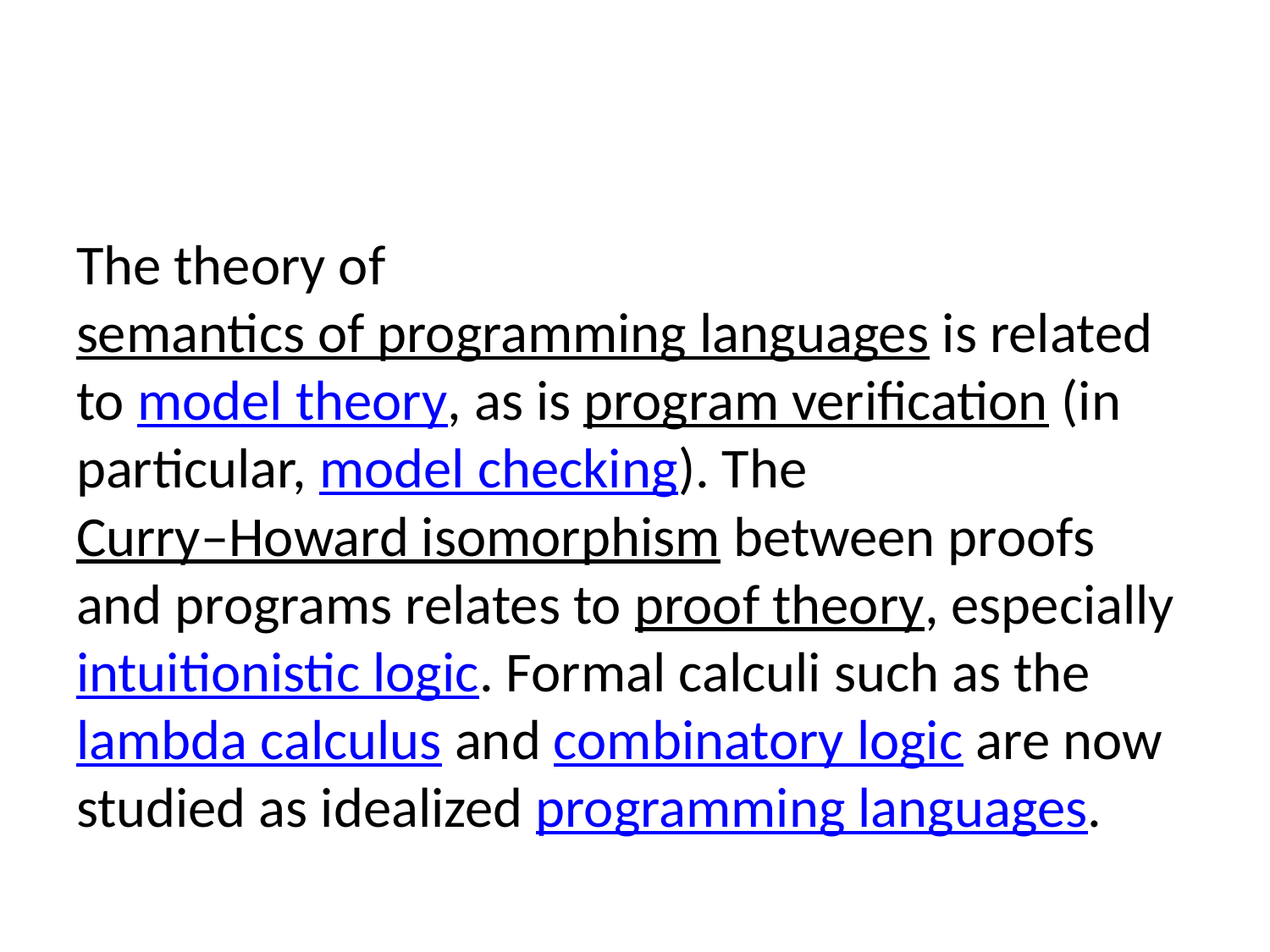

The theory of semantics of programming languages is related to model theory, as is program verification (in particular, model checking). The Curry–Howard isomorphism between proofs and programs relates to proof theory, especially intuitionistic logic. Formal calculi such as the lambda calculus and combinatory logic are now studied as idealized programming languages.